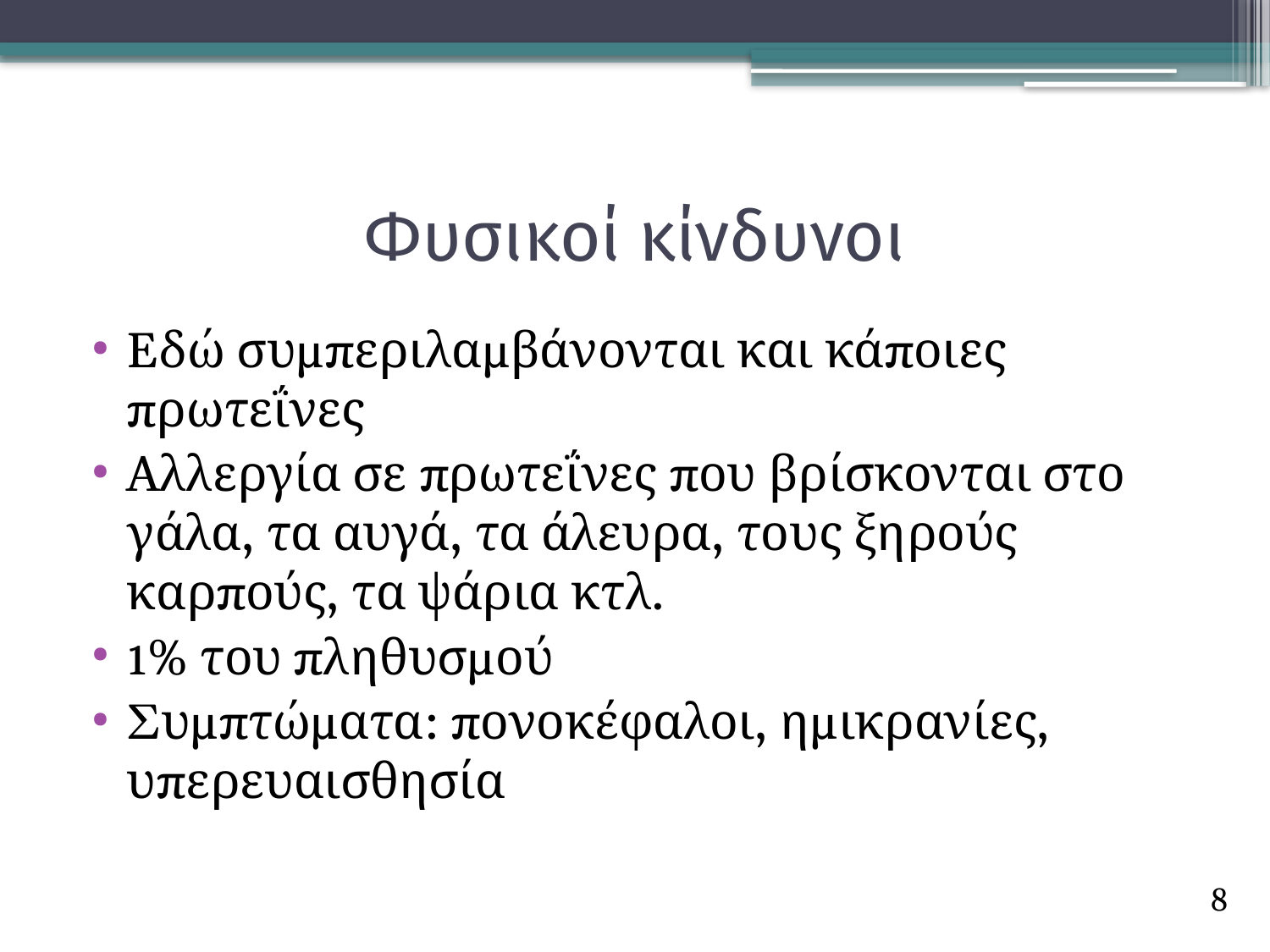

# Φυσικοί κίνδυνοι
Εδώ συμπεριλαμβάνονται και κάποιες πρωτεΐνες
Αλλεργία σε πρωτεΐνες που βρίσκονται στο γάλα, τα αυγά, τα άλευρα, τους ξηρούς καρπούς, τα ψάρια κτλ.
1% του πληθυσμού
Συμπτώματα: πονοκέφαλοι, ημικρανίες, υπερευαισθησία
8